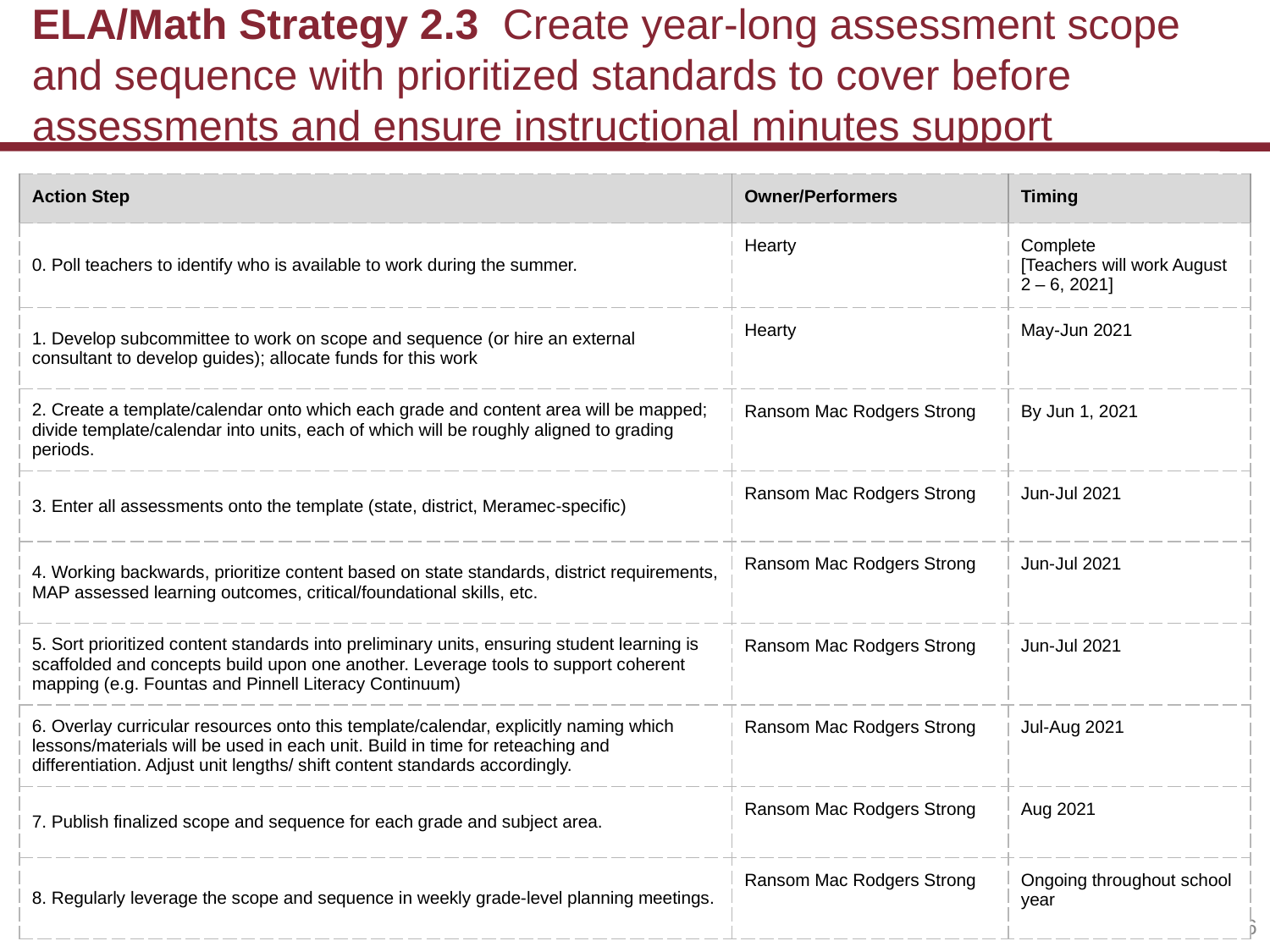

# ELA/Math Strategy 2.3  Create year-long assessment scope and sequence with prioritized standards to cover before assessments and ensure instructional minutes support
| Action Step | Owner/Performers | Timing |
| --- | --- | --- |
| 0. Poll teachers to identify who is available to work during the summer. | Hearty | Complete  [Teachers will work August 2 – 6, 2021] |
| 1. Develop subcommittee to work on scope and sequence (or hire an external consultant to develop guides); allocate funds for this work | Hearty | May-Jun 2021 |
| 2. Create a template/calendar onto which each grade and content area will be mapped; divide template/calendar into units, each of which will be roughly aligned to grading periods. | Ransom Mac Rodgers Strong | By Jun 1, 2021 |
| 3. Enter all assessments onto the template (state, district, Meramec-specific) | Ransom Mac Rodgers Strong | Jun-Jul 2021 |
| 4. Working backwards, prioritize content based on state standards, district requirements, MAP assessed learning outcomes, critical/foundational skills, etc. | Ransom Mac Rodgers Strong | Jun-Jul 2021 |
| 5. Sort prioritized content standards into preliminary units, ensuring student learning is scaffolded and concepts build upon one another. Leverage tools to support coherent mapping (e.g. Fountas and Pinnell Literacy Continuum) | Ransom Mac Rodgers Strong | Jun-Jul 2021 |
| 6. Overlay curricular resources onto this template/calendar, explicitly naming which lessons/materials will be used in each unit. Build in time for reteaching and differentiation. Adjust unit lengths/ shift content standards accordingly. | Ransom Mac Rodgers Strong | Jul-Aug 2021 |
| 7. Publish finalized scope and sequence for each grade and subject area. | Ransom Mac Rodgers Strong | Aug 2021 |
| 8. Regularly leverage the scope and sequence in weekly grade-level planning meetings. | Ransom Mac Rodgers Strong | Ongoing throughout school year |